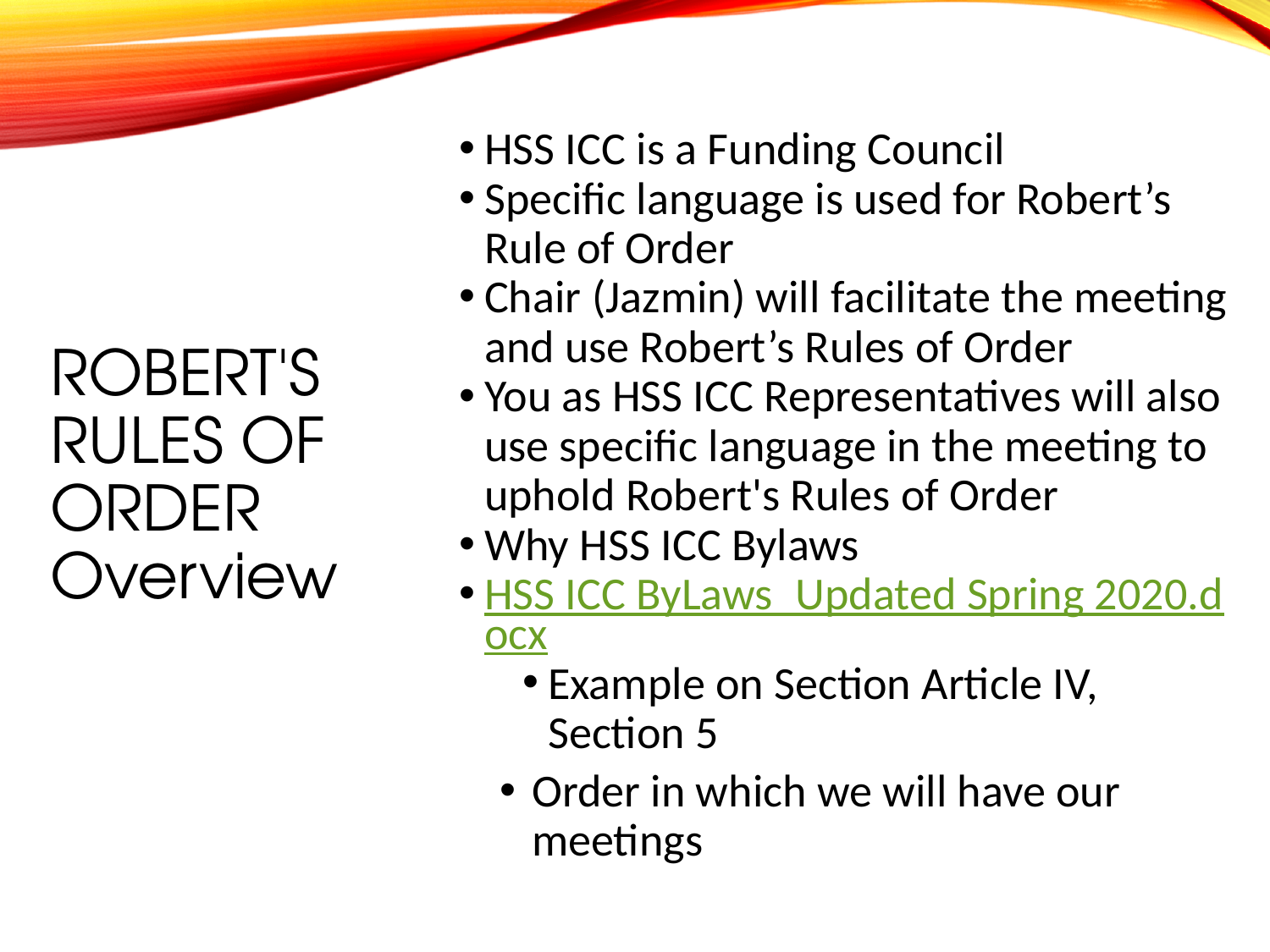

HSS ICC is a Funding Council
Specific language is used for Robert’s Rule of Order
Chair (Jazmin) will facilitate the meeting and use Robert’s Rules of Order
You as HSS ICC Representatives will also use specific language in the meeting to uphold Robert's Rules of Order
Why HSS ICC Bylaws
HSS ICC ByLaws_Updated Spring 2020.docx
Example on Section Article IV, Section 5
Order in which we will have our meetings
# ROBERT'S RULES OF ORDER Overview